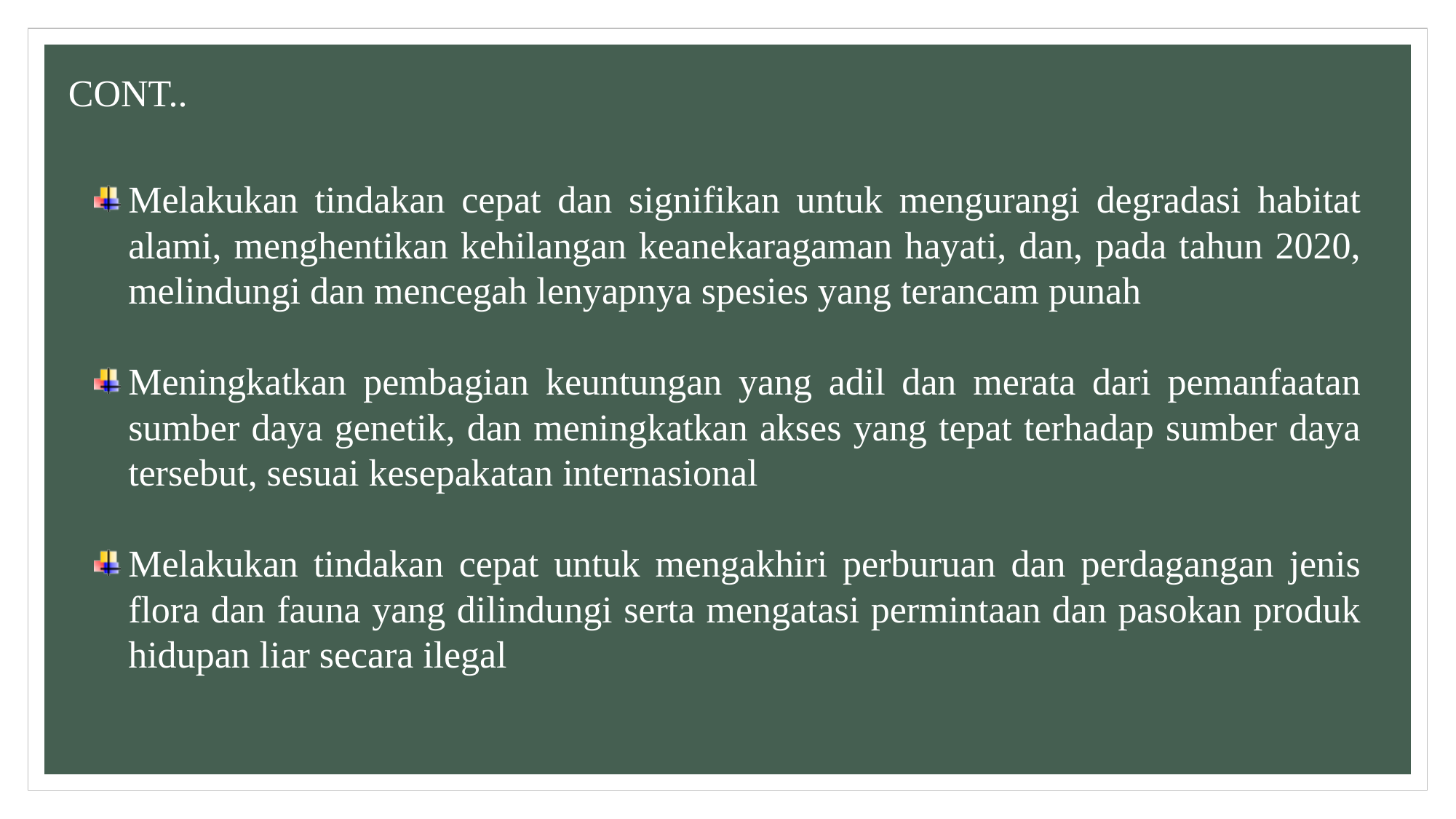

CONT..
Melakukan tindakan cepat dan signifikan untuk mengurangi degradasi habitat alami, menghentikan kehilangan keanekaragaman hayati, dan, pada tahun 2020, melindungi dan mencegah lenyapnya spesies yang terancam punah

Meningkatkan pembagian keuntungan yang adil dan merata dari pemanfaatan sumber daya genetik, dan meningkatkan akses yang tepat terhadap sumber daya tersebut, sesuai kesepakatan internasional

Melakukan tindakan cepat untuk mengakhiri perburuan dan perdagangan jenis flora dan fauna yang dilindungi serta mengatasi permintaan dan pasokan produk hidupan liar secara ilegal